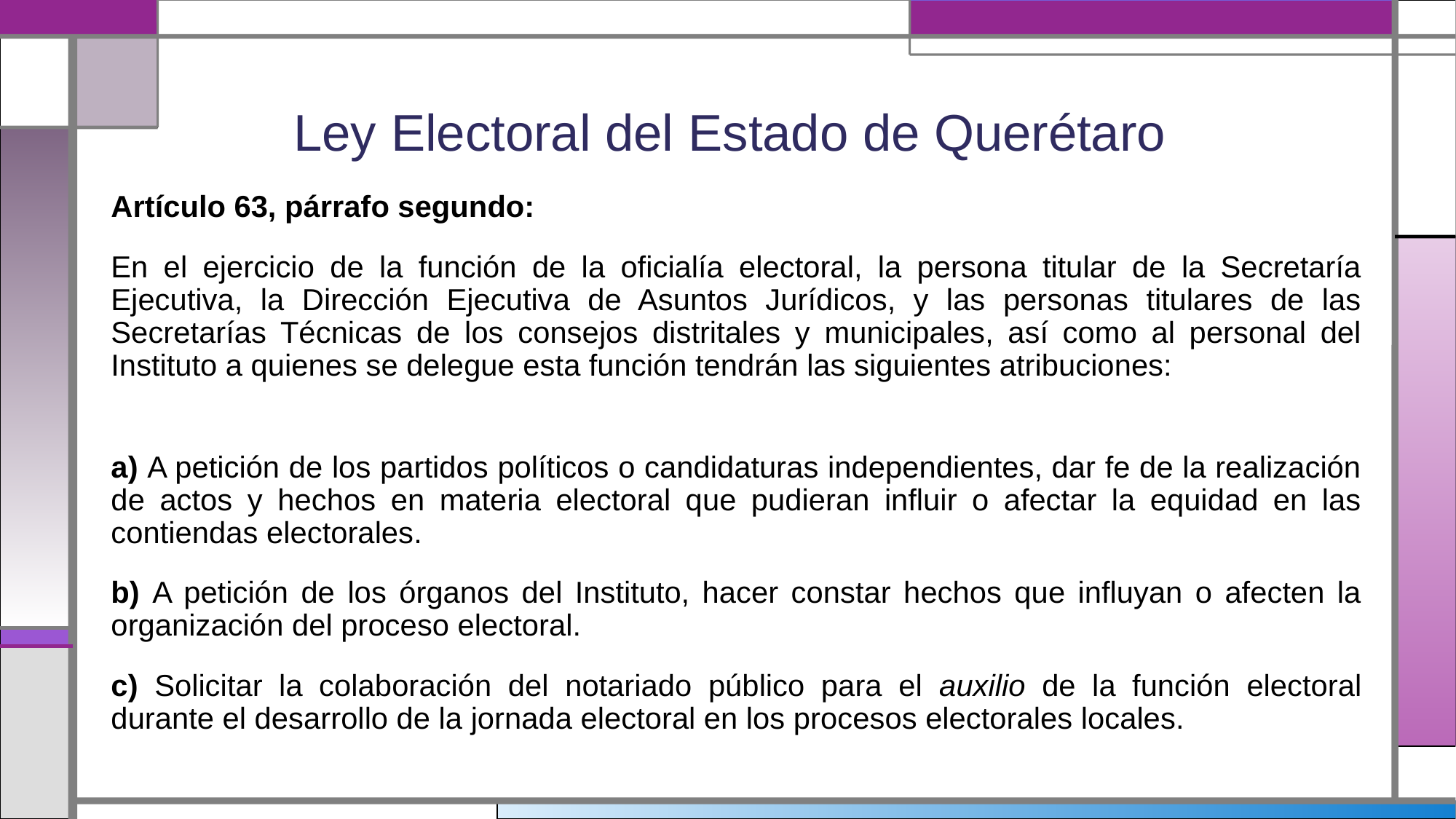

# Ley Electoral del Estado de Querétaro
Artículo 63, párrafo segundo:
En el ejercicio de la función de la oficialía electoral, la persona titular de la Secretaría Ejecutiva, la Dirección Ejecutiva de Asuntos Jurídicos, y las personas titulares de las Secretarías Técnicas de los consejos distritales y municipales, así como al personal del Instituto a quienes se delegue esta función tendrán las siguientes atribuciones:

a) A petición de los partidos políticos o candidaturas independientes, dar fe de la realización de actos y hechos en materia electoral que pudieran influir o afectar la equidad en las contiendas electorales.
b) A petición de los órganos del Instituto, hacer constar hechos que influyan o afecten la organización del proceso electoral.
c) Solicitar la colaboración del notariado público para el auxilio de la función electoral durante el desarrollo de la jornada electoral en los procesos electorales locales.